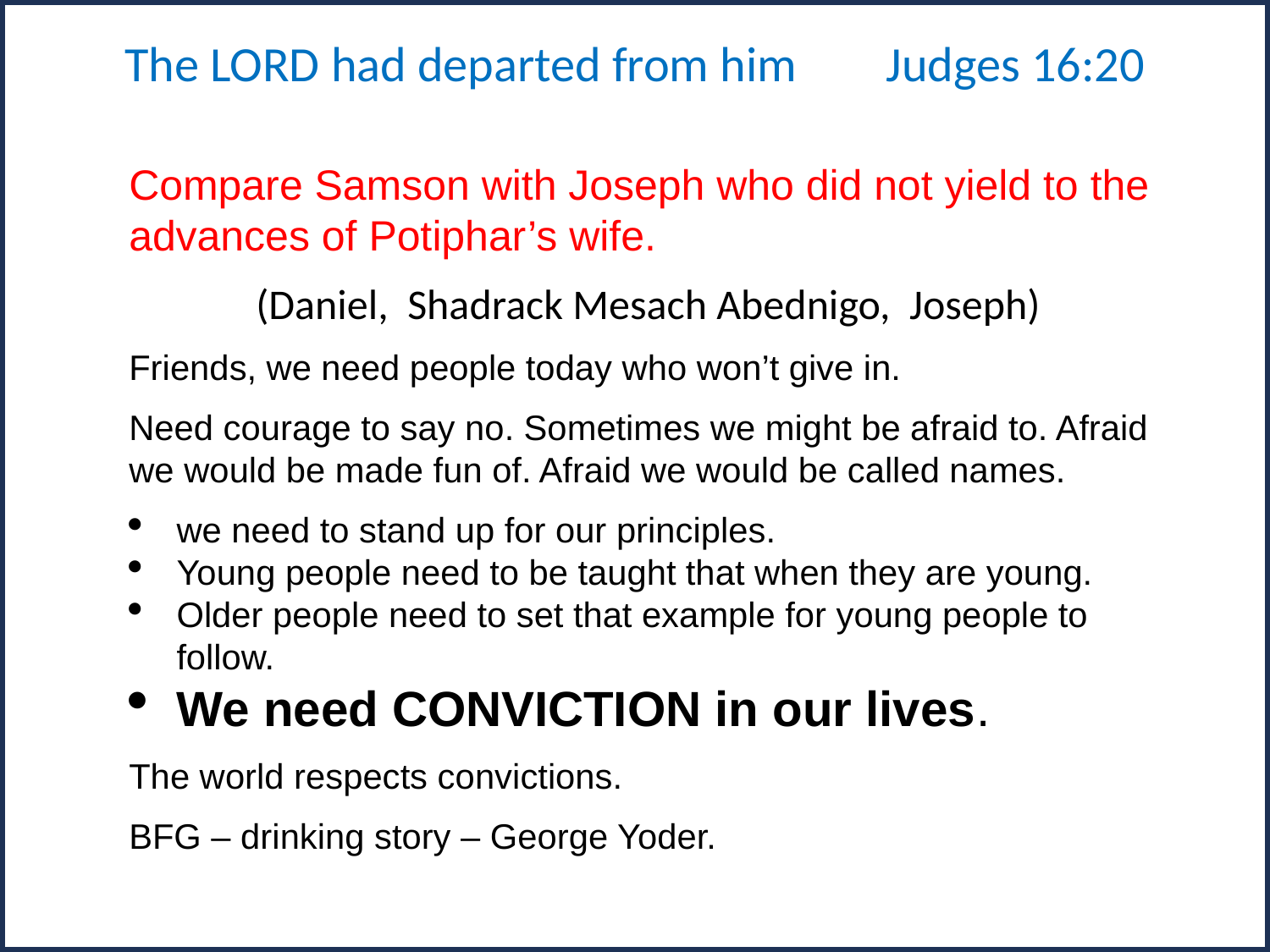

The LORD had departed from him        Judges 16:20
Compare Samson with Joseph who did not yield to the advances of Potiphar’s wife.
	(Daniel,  Shadrack Mesach Abednigo,  Joseph)
Friends, we need people today who won’t give in.
Need courage to say no. Sometimes we might be afraid to. Afraid  we would be made fun of. Afraid we would be called names.
we need to stand up for our principles.
Young people need to be taught that when they are young.
Older people need to set that example for young people to follow.
We need CONVICTION in our lives.
The world respects convictions.
BFG – drinking story – George Yoder.